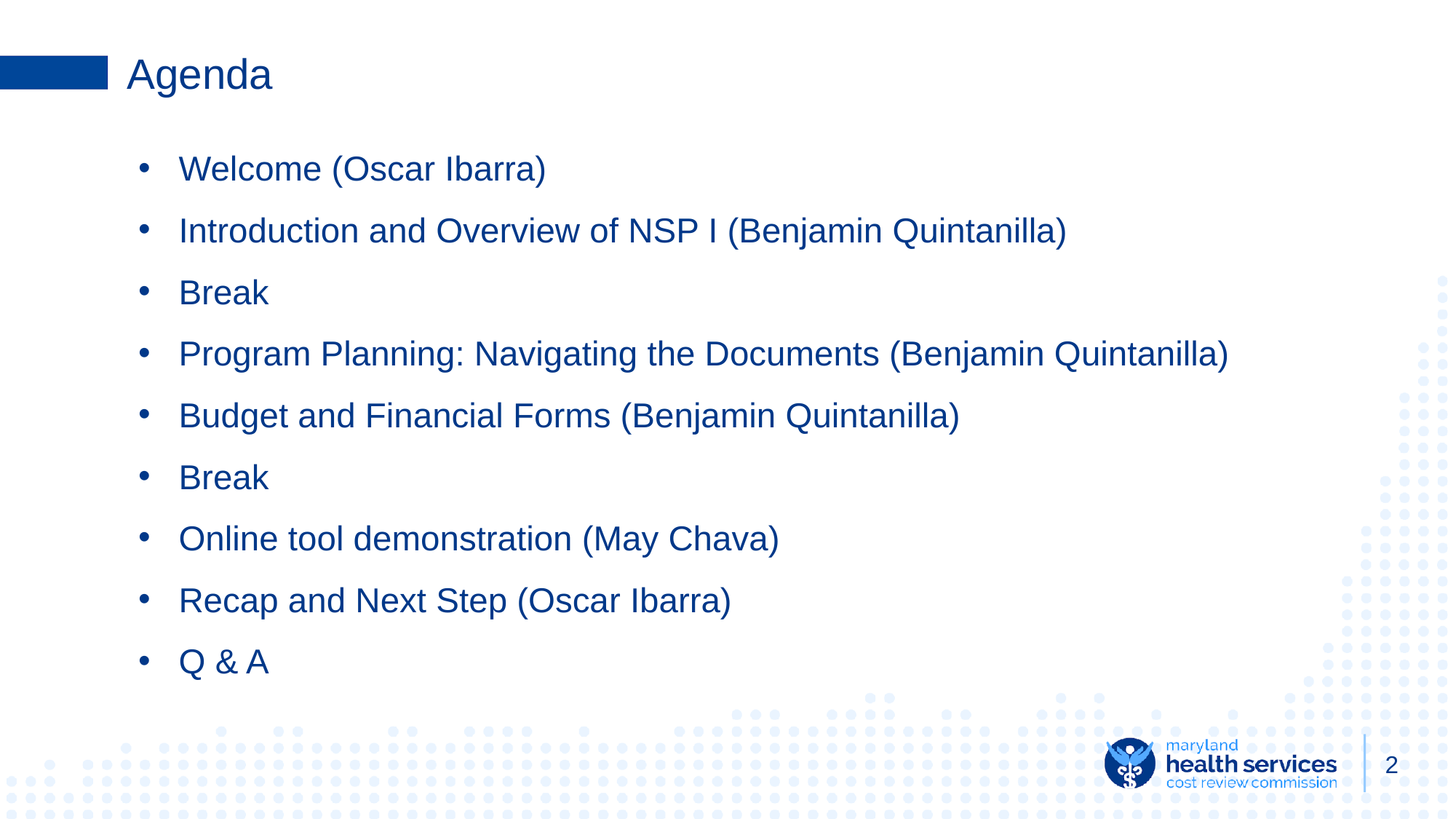

# Agenda
Welcome (Oscar Ibarra)
Introduction and Overview of NSP I (Benjamin Quintanilla)
Break
Program Planning: Navigating the Documents (Benjamin Quintanilla)
Budget and Financial Forms (Benjamin Quintanilla)
Break
Online tool demonstration (May Chava)
Recap and Next Step (Oscar Ibarra)
Q & A
2